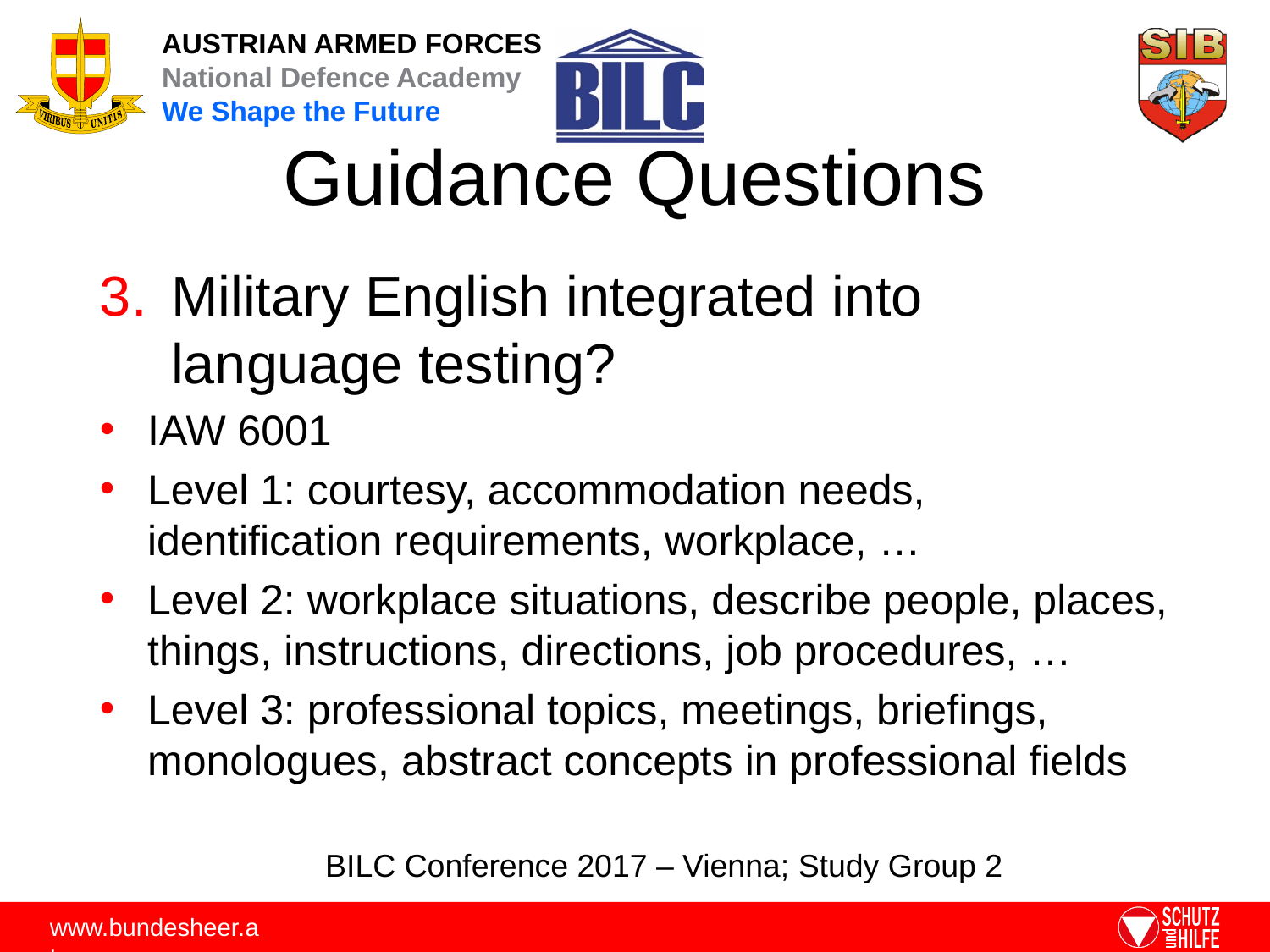

# Guidance Questions
Military English integrated into language testing?
IAW 6001
Level 1: courtesy, accommodation needs, identification requirements, workplace, …
Level 2: workplace situations, describe people, places, things, instructions, directions, job procedures, …
Level 3: professional topics, meetings, briefings, monologues, abstract concepts in professional fields
BILC Conference 2017 – Vienna; Study Group 2